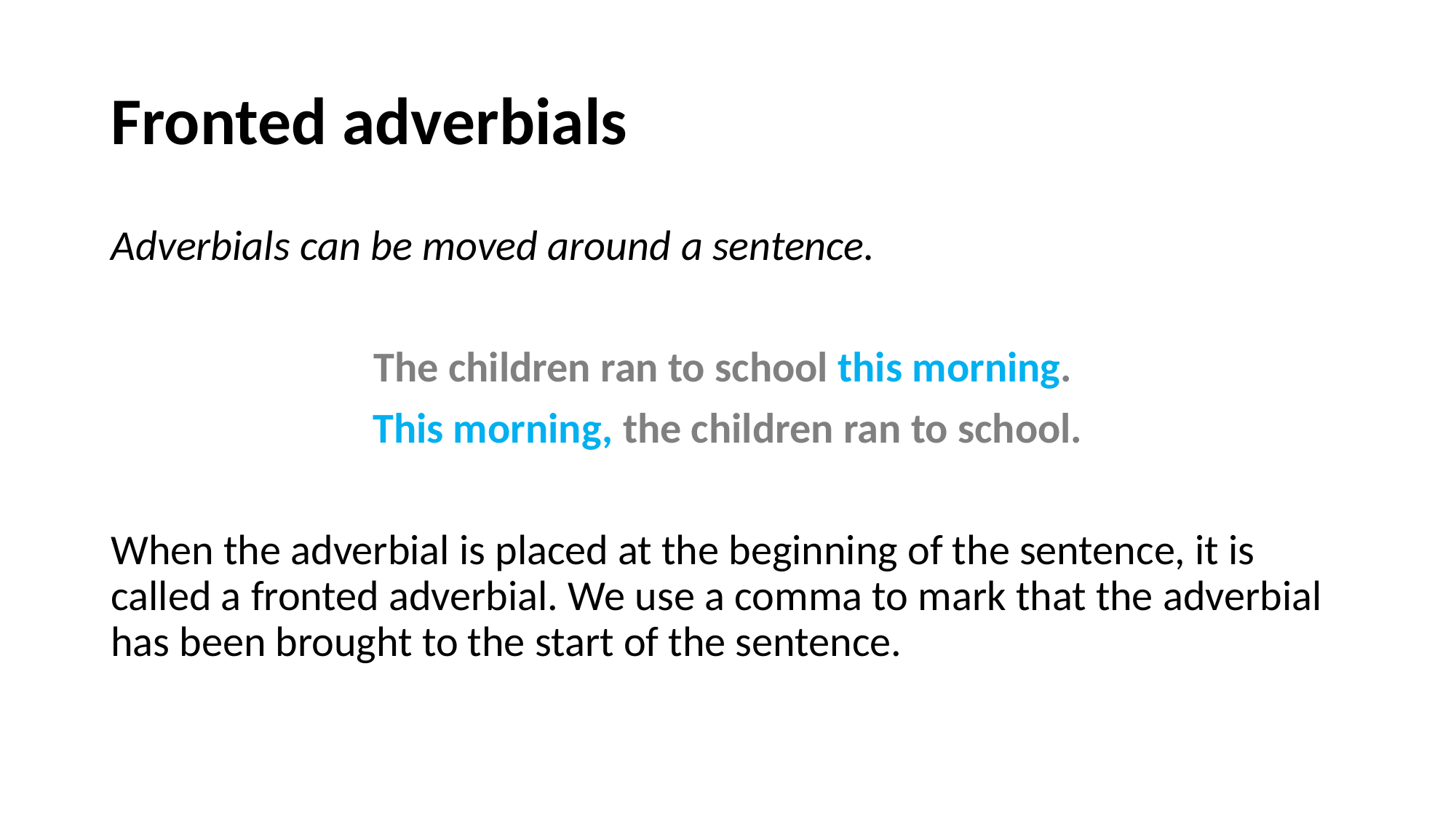

# Fronted adverbials
Adverbials can be moved around a sentence.

The children ran to school this morning.
This morning, the children ran to school.

When the adverbial is placed at the beginning of the sentence, it is called a fronted adverbial. We use a comma to mark that the adverbial has been brought to the start of the sentence.